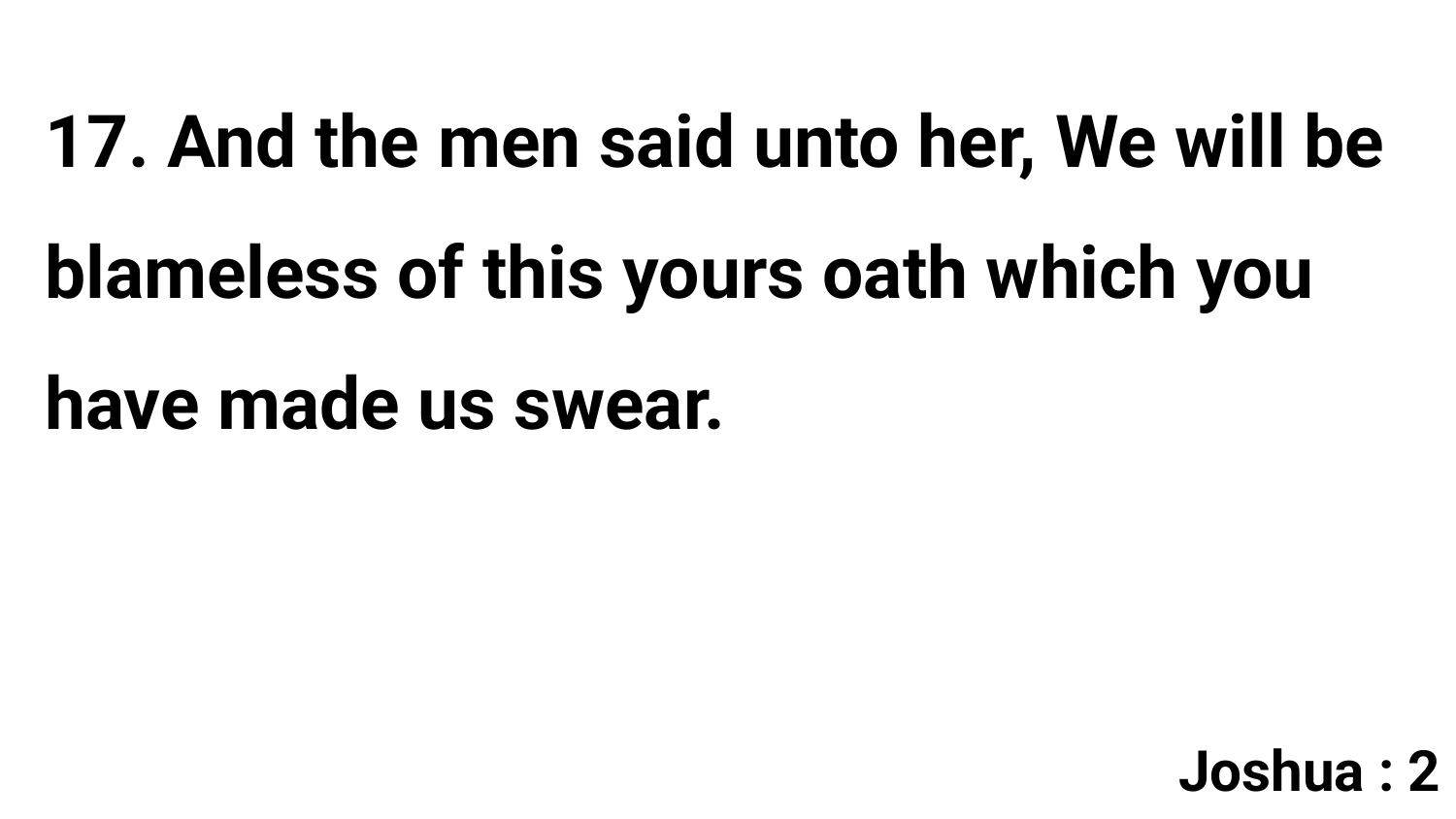

17. And the men said unto her, We will be blameless of this yours oath which you have made us swear.
Joshua : 2